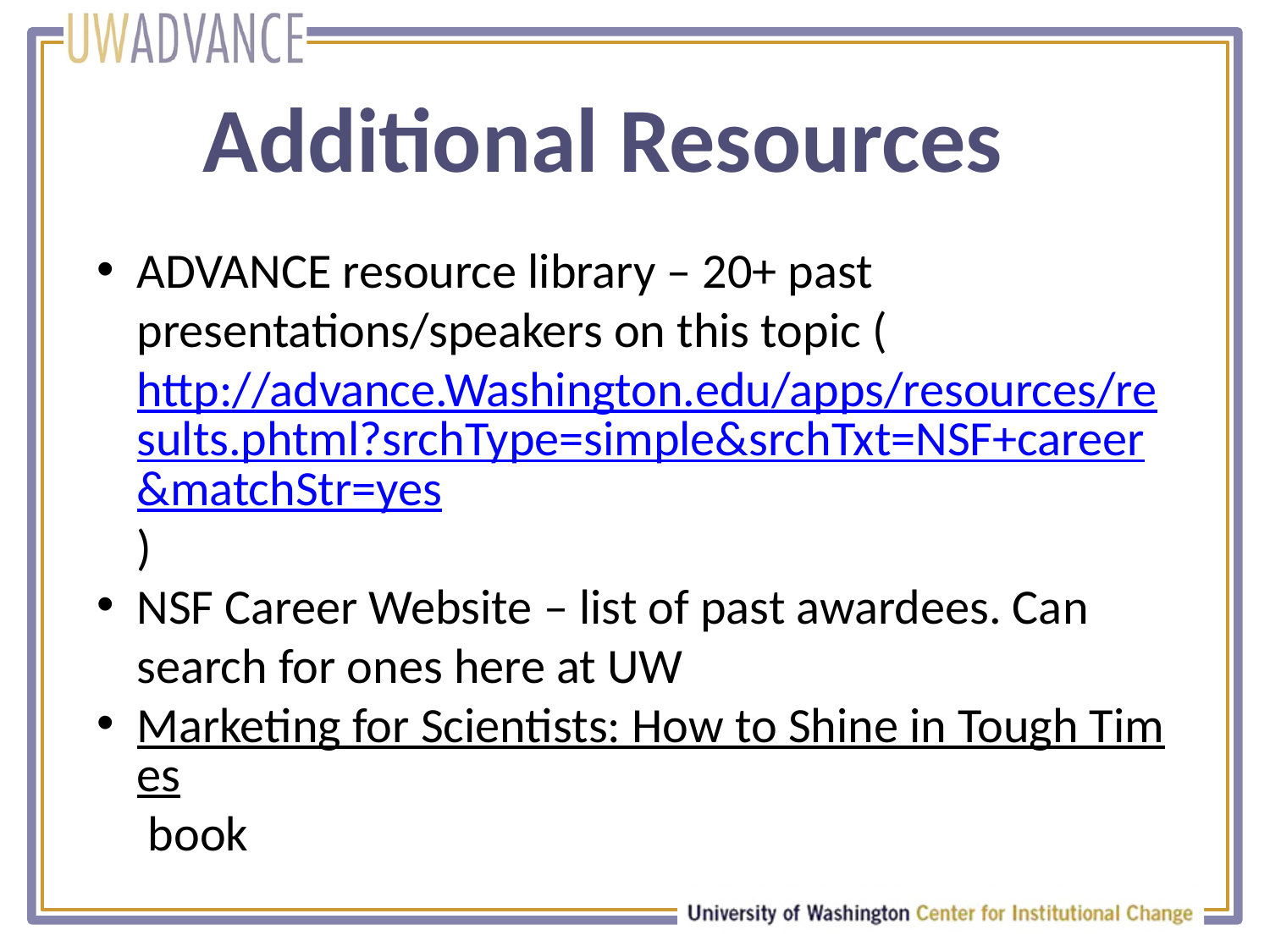

Additional Resources
ADVANCE resource library – 20+ past presentations/speakers on this topic (http://advance.Washington.edu/apps/resources/results.phtml?srchType=simple&srchTxt=NSF+career&matchStr=yes)
NSF Career Website – list of past awardees. Can search for ones here at UW
Marketing for Scientists: How to Shine in Tough Times book